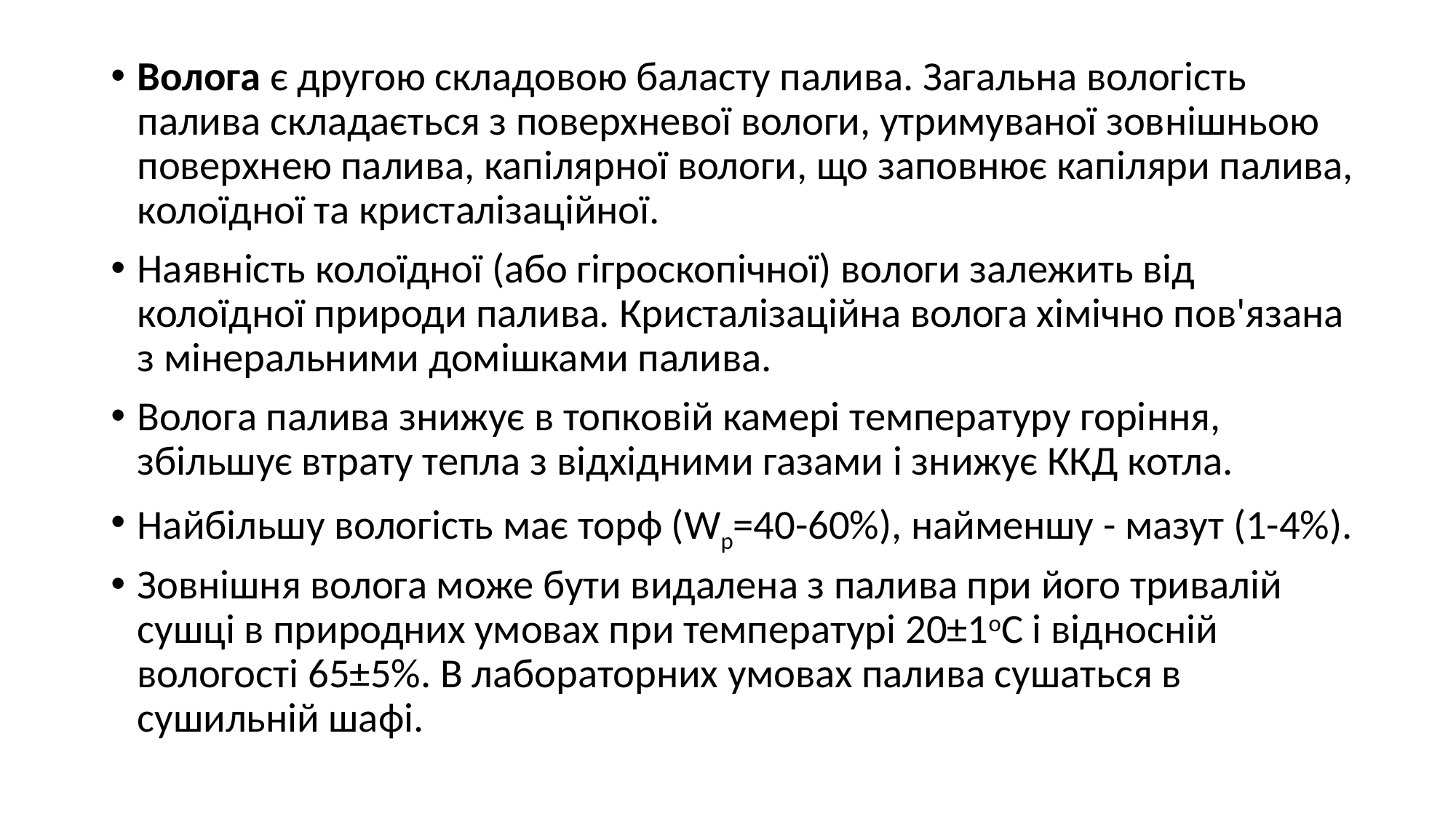

Волога є другою складовою баласту палива. Загальна вологість палива складається з поверхневої вологи, утримуваної зовнішньою поверхнею палива, капілярної вологи, що заповнює капіляри палива, колоїдної та кристалізаційної.
Наявність колоїдної (або гігроскопічної) вологи залежить від колоїдної природи палива. Кристалізаційна волога хімічно пов'язана з мінеральними домішками палива.
Волога палива знижує в топковій камері температуру горіння, збільшує втрату тепла з відхідними газами і знижує ККД котла.
Найбільшу вологість має торф (Wp=40-60%), найменшу - мазут (1-4%).
Зовнішня волога може бути видалена з палива при його тривалій сушці в природних умовах при температурі 20±1oC і відносній вологості 65±5%. В лабораторних умовах палива сушаться в сушильній шафі.